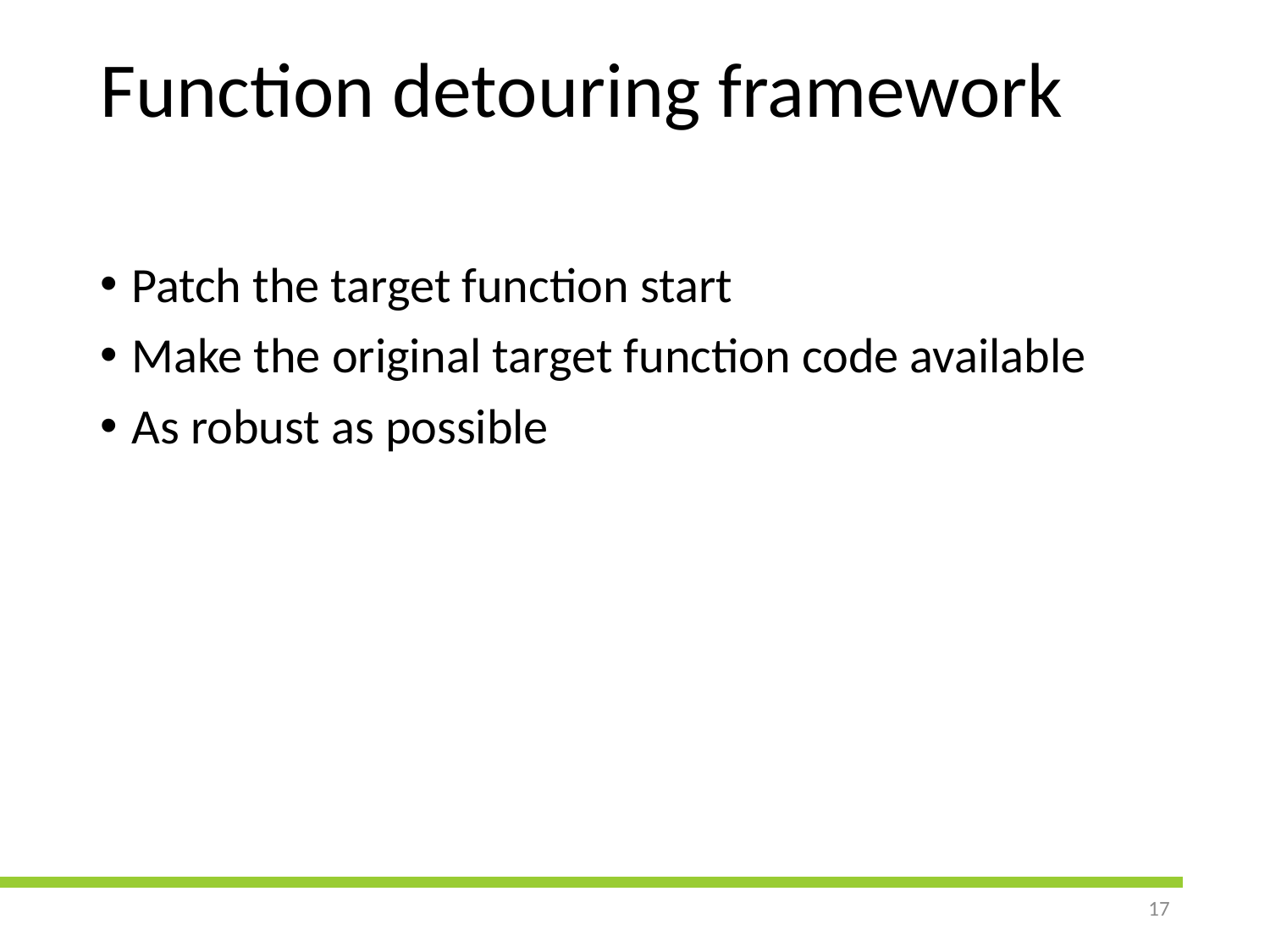

# Function detouring framework
Patch the target function start
Make the original target function code available
As robust as possible
17